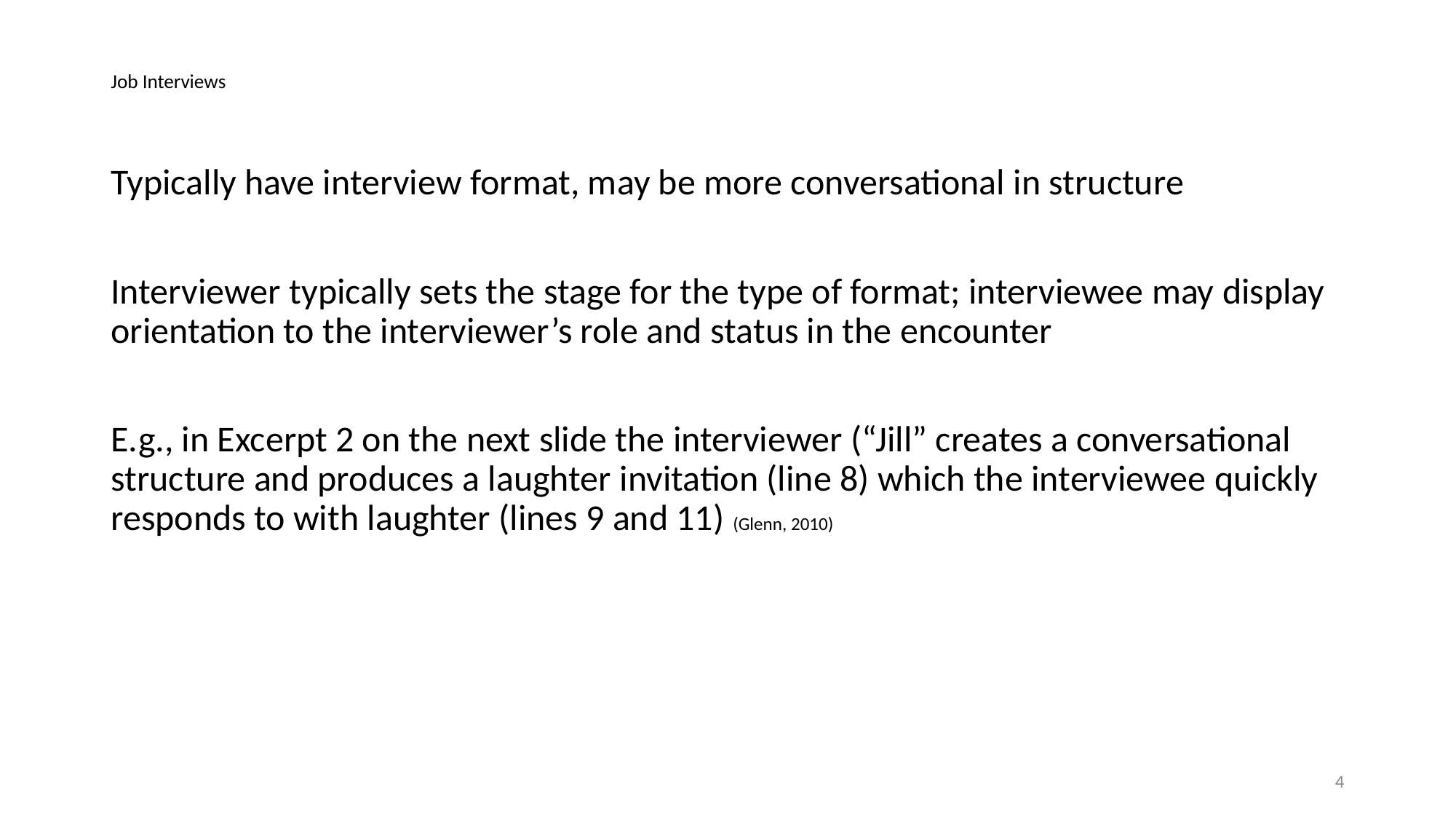

# Job Interviews
Typically have interview format, may be more conversational in structure

Interviewer typically sets the stage for the type of format; interviewee may display orientation to the interviewer’s role and status in the encounter

E.g., in Excerpt 2 on the next slide the interviewer (“Jill” creates a conversational structure and produces a laughter invitation (line 8) which the interviewee quickly responds to with laughter (lines 9 and 11) (Glenn, 2010)

4